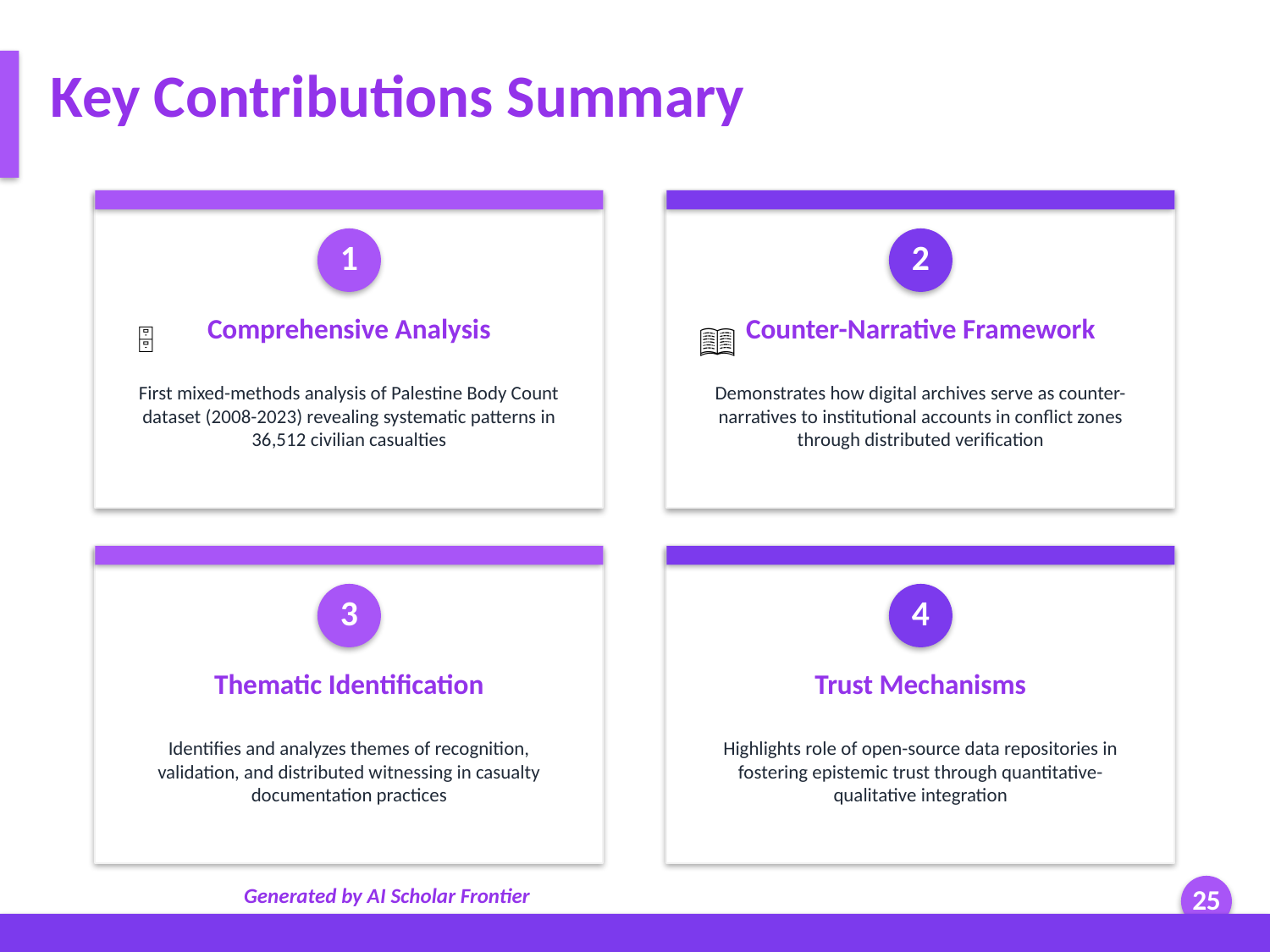

Key Contributions Summary

1

2
Comprehensive Analysis
Counter-Narrative Framework
🗄
📖
First mixed-methods analysis of Palestine Body Count dataset (2008-2023) revealing systematic patterns in 36,512 civilian casualties
Demonstrates how digital archives serve as counter-narratives to institutional accounts in conflict zones through distributed verification

3

4
Thematic Identification
Trust Mechanisms
Identifies and analyzes themes of recognition, validation, and distributed witnessing in casualty documentation practices
Highlights role of open-source data repositories in fostering epistemic trust through quantitative-qualitative integration
Generated by AI Scholar Frontier

25